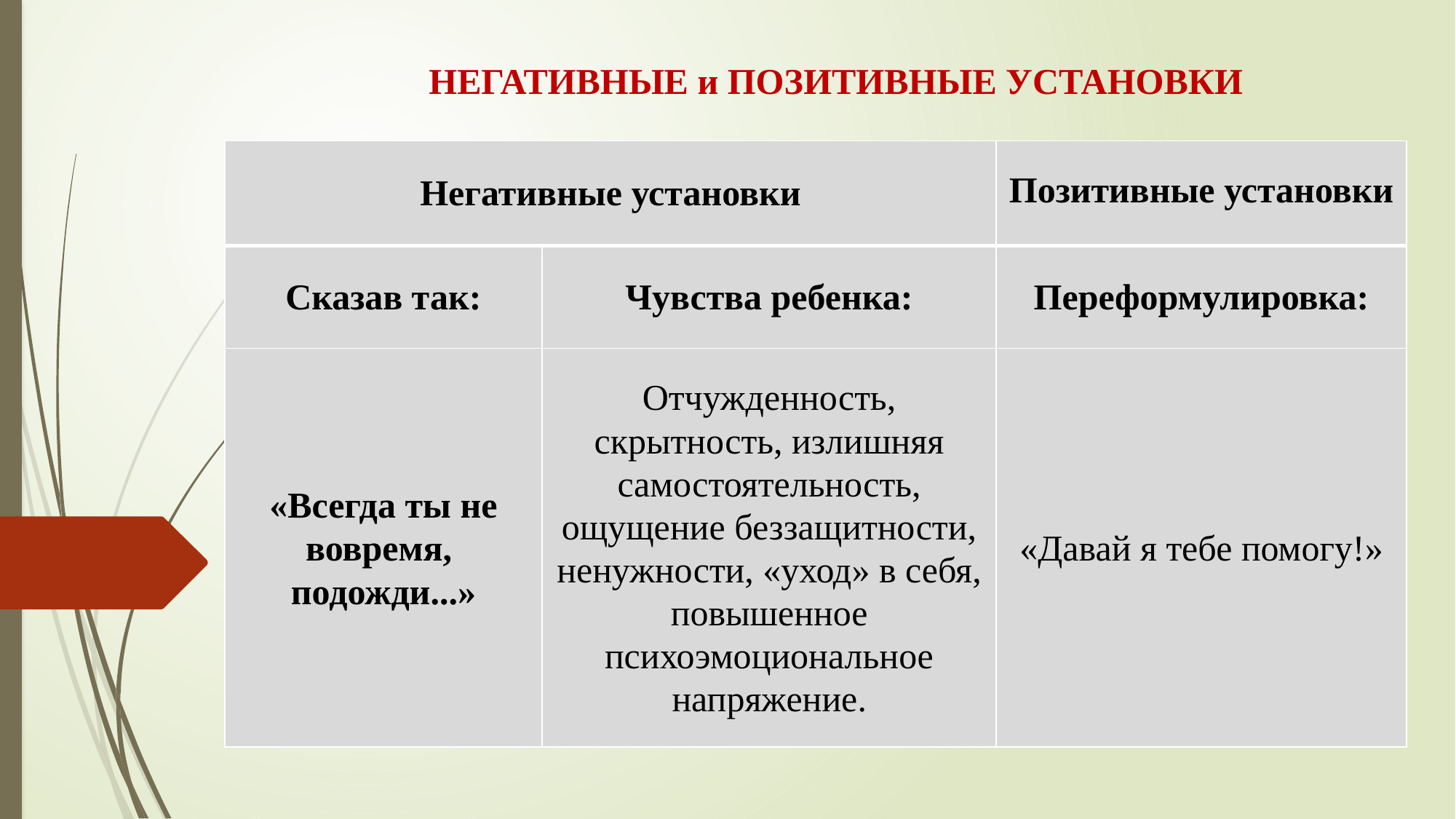

НЕГАТИВНЫЕ и ПОЗИТИВНЫЕ УСТАНОВКИ
| Негативные установки |  | Позитивные установки |
| --- | --- | --- |
| Сказав так: | Чувства ребенка: | Переформулировка: |
| «Всегда ты не вовремя, подожди...» | Отчужденность, скрытность, излишняя самостоятельность, ощущение беззащитности, ненужности, «уход» в себя, повышенное психоэмоциональное напряжение. | «Давай я тебе помогу!» |
.